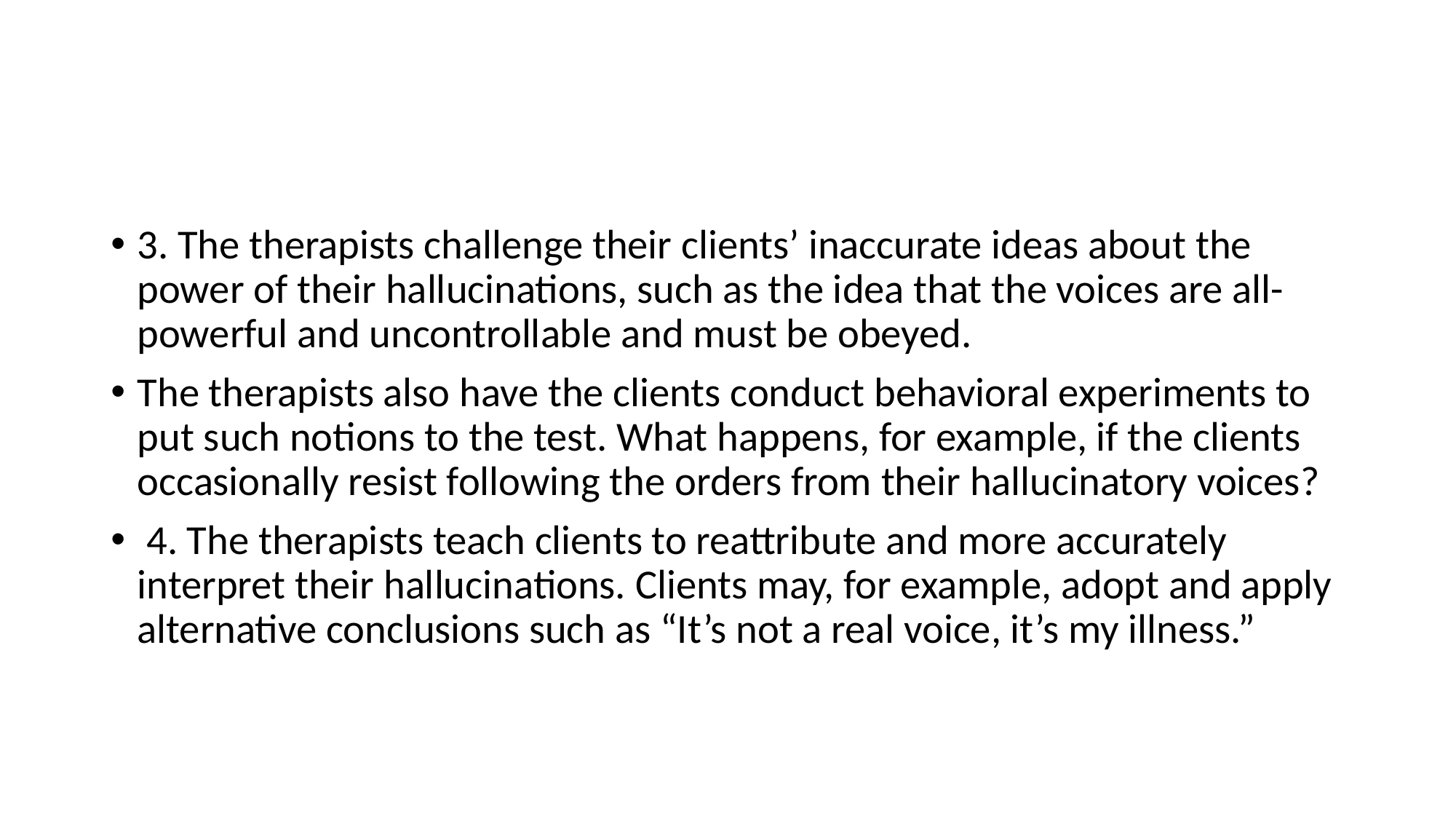

#
3. The therapists challenge their clients’ inaccurate ideas about the power of their hallucinations, such as the idea that the voices are all-powerful and uncontrollable and must be obeyed.
The therapists also have the clients conduct behavioral experiments to put such notions to the test. What happens, for example, if the clients occasionally resist following the orders from their hallucinatory voices?
 4. The therapists teach clients to reattribute and more accurately interpret their hallucinations. Clients may, for example, adopt and apply alternative conclusions such as “It’s not a real voice, it’s my illness.”